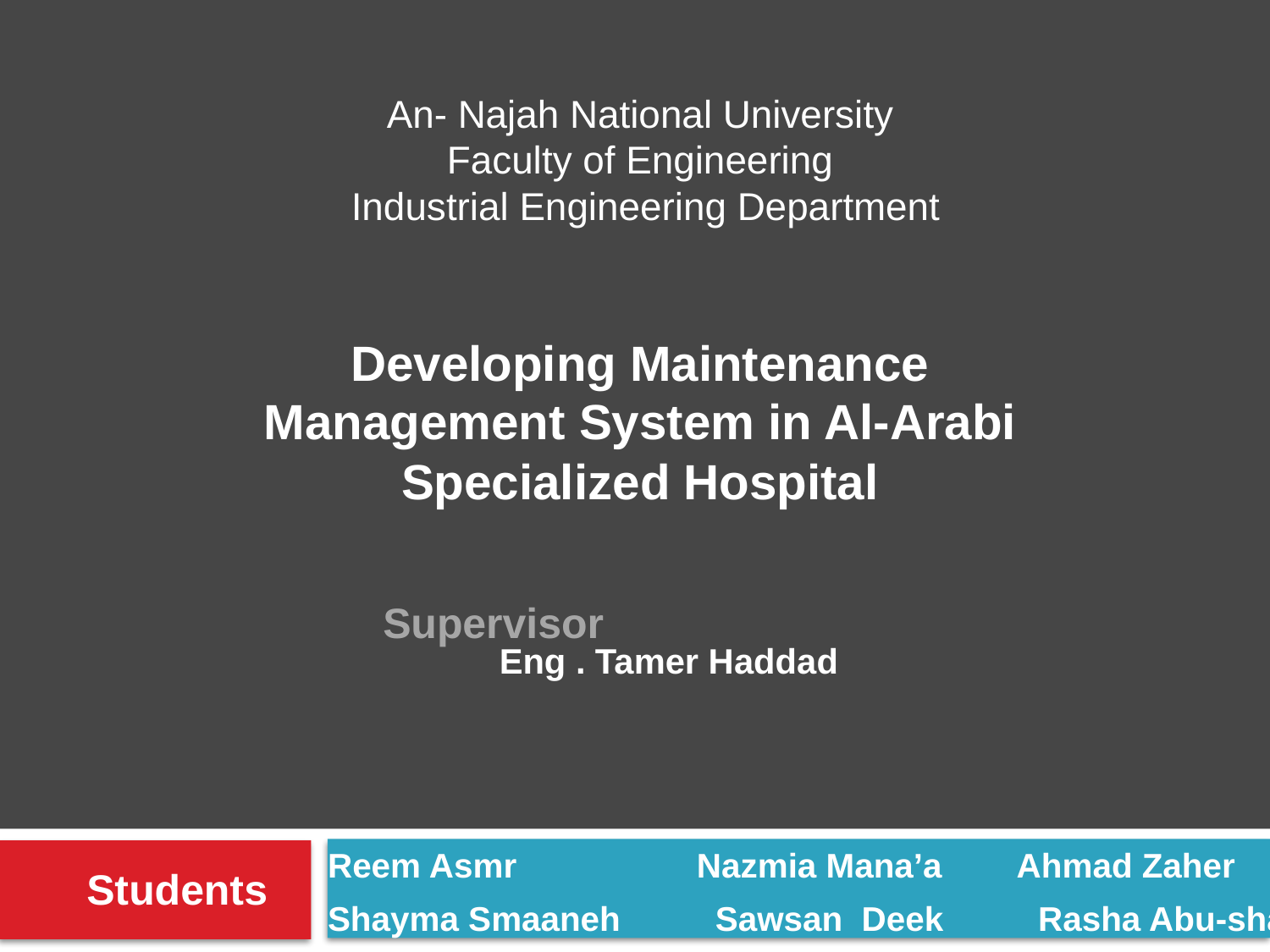

# An- Najah National University Faculty of Engineering Industrial Engineering Department
Developing Maintenance Management System in Al-Arabi Specialized Hospital
Supervisor
Eng . Tamer Haddad
Reem Asmr                   Nazmia Mana’a        Ahmad Zaher
Shayma Smaaneh          Sawsan  Deek          Rasha Abu-shanab
Students